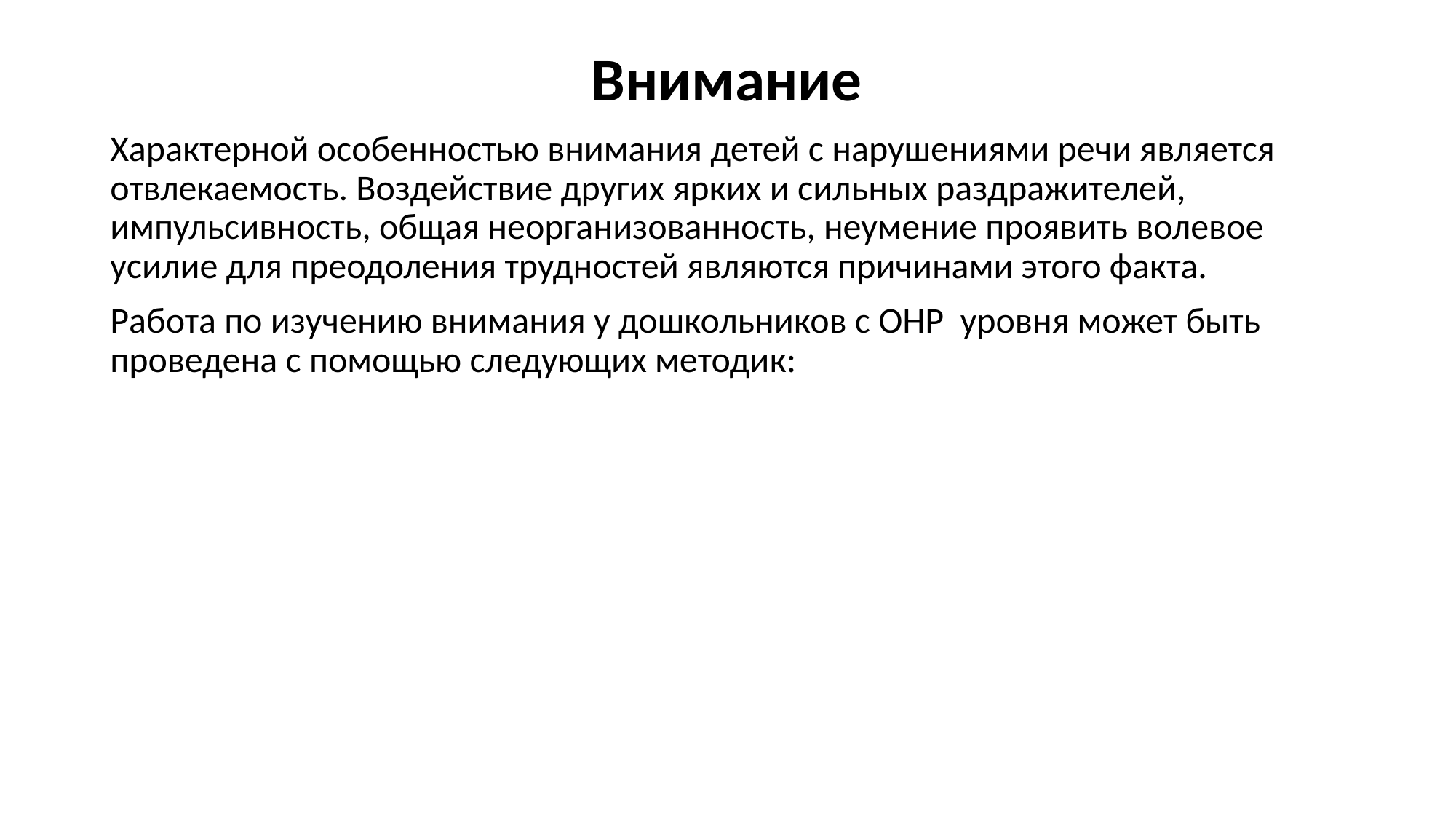

#
Внимание
Характерной особенностью внимания детей с нарушениями речи является отвлекаемость. Воздействие других ярких и сильных раздражителей, импульсивность, общая неорганизованность, неумение проявить волевое усилие для преодоления трудностей являются причинами этого факта.
Работа по изучению внимания у дошкольников с ОНР  уровня может быть проведена с помощью следующих методик: